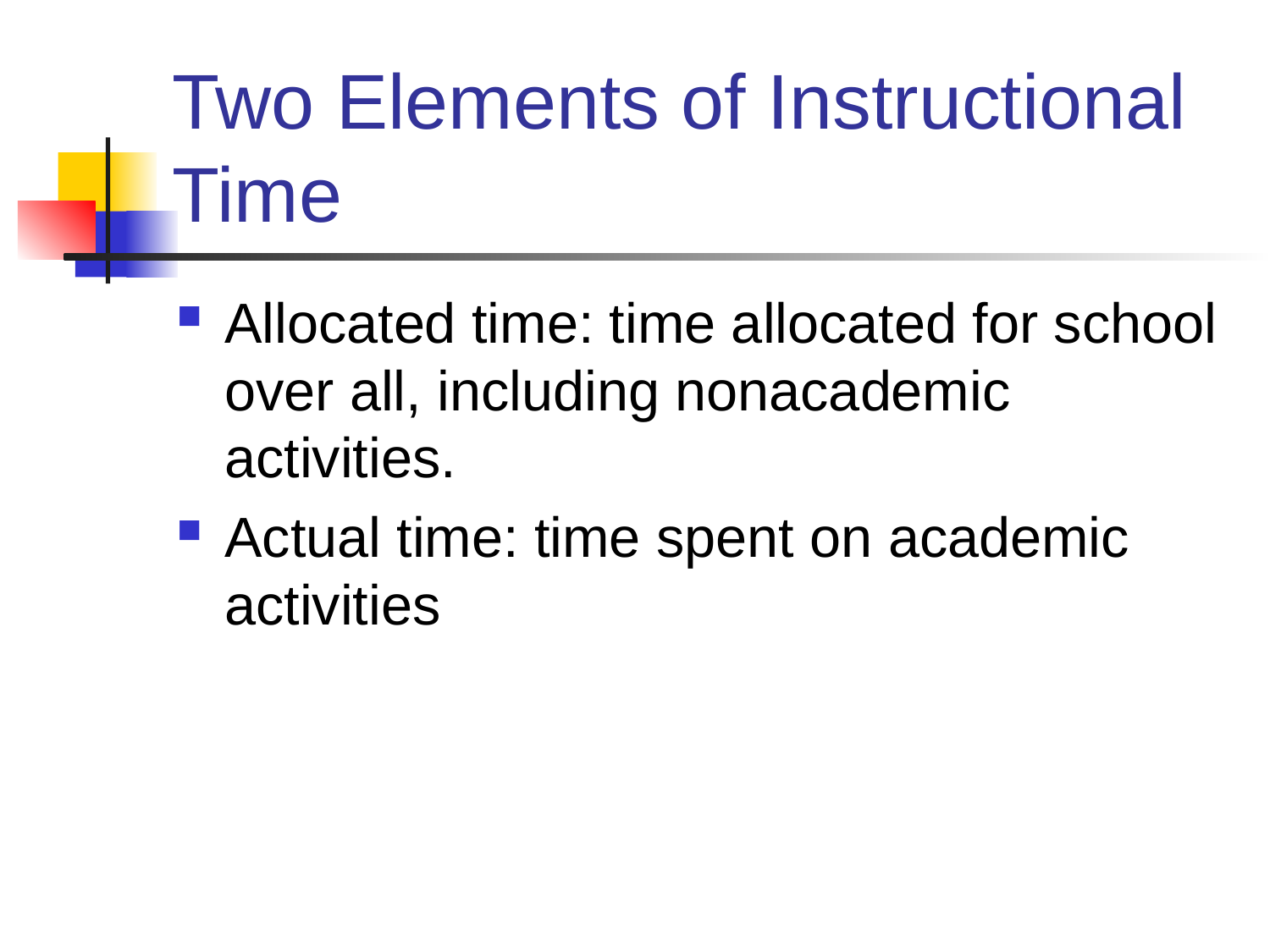

# Two Elements of Instructional Time
Allocated time: time allocated for school over all, including nonacademic activities.
Actual time: time spent on academic activities